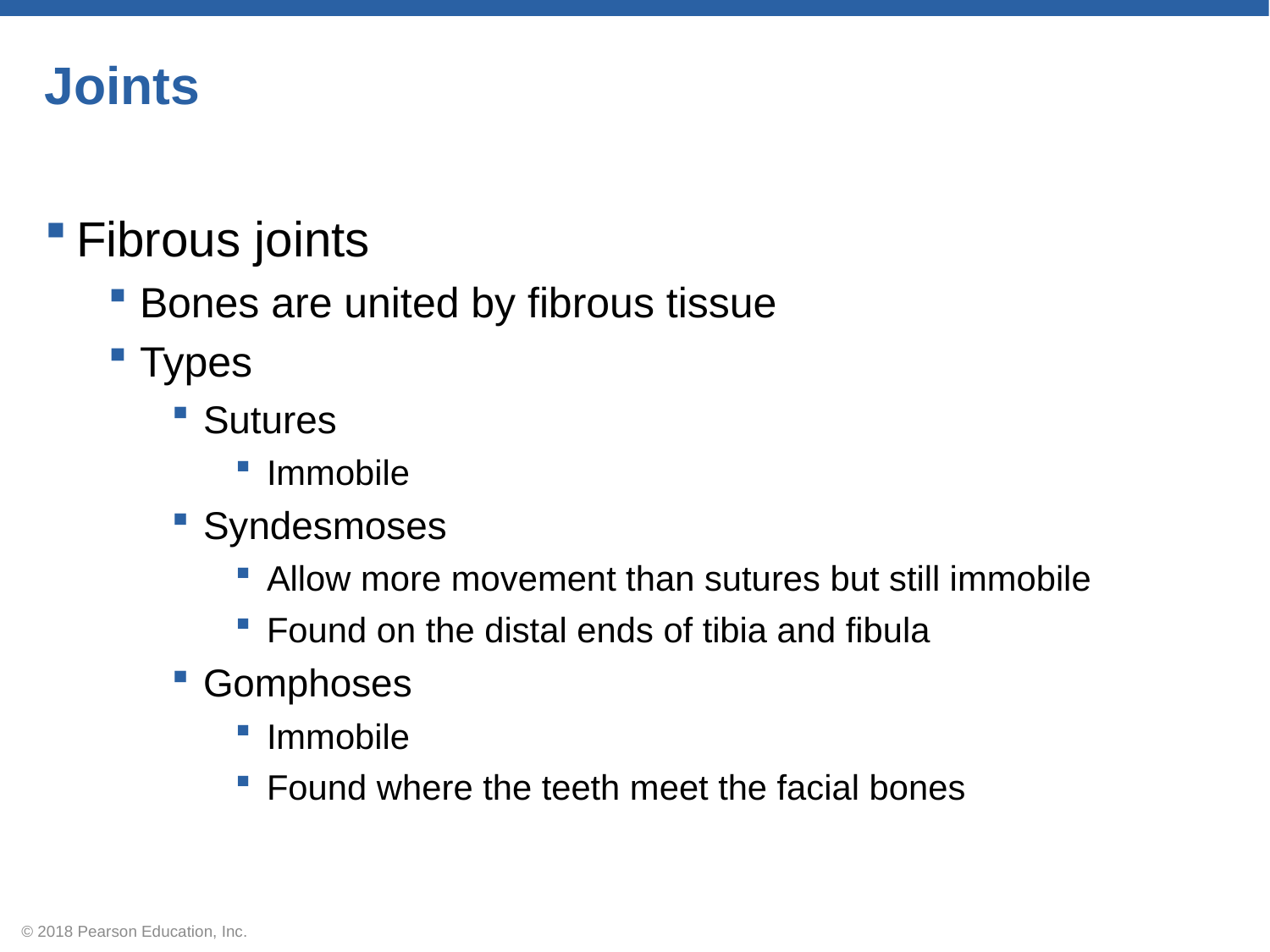

# Joints
Fibrous joints
Bones are united by fibrous tissue
Types
Sutures
Immobile
Syndesmoses
Allow more movement than sutures but still immobile
Found on the distal ends of tibia and fibula
Gomphoses
Immobile
Found where the teeth meet the facial bones
© 2018 Pearson Education, Inc.